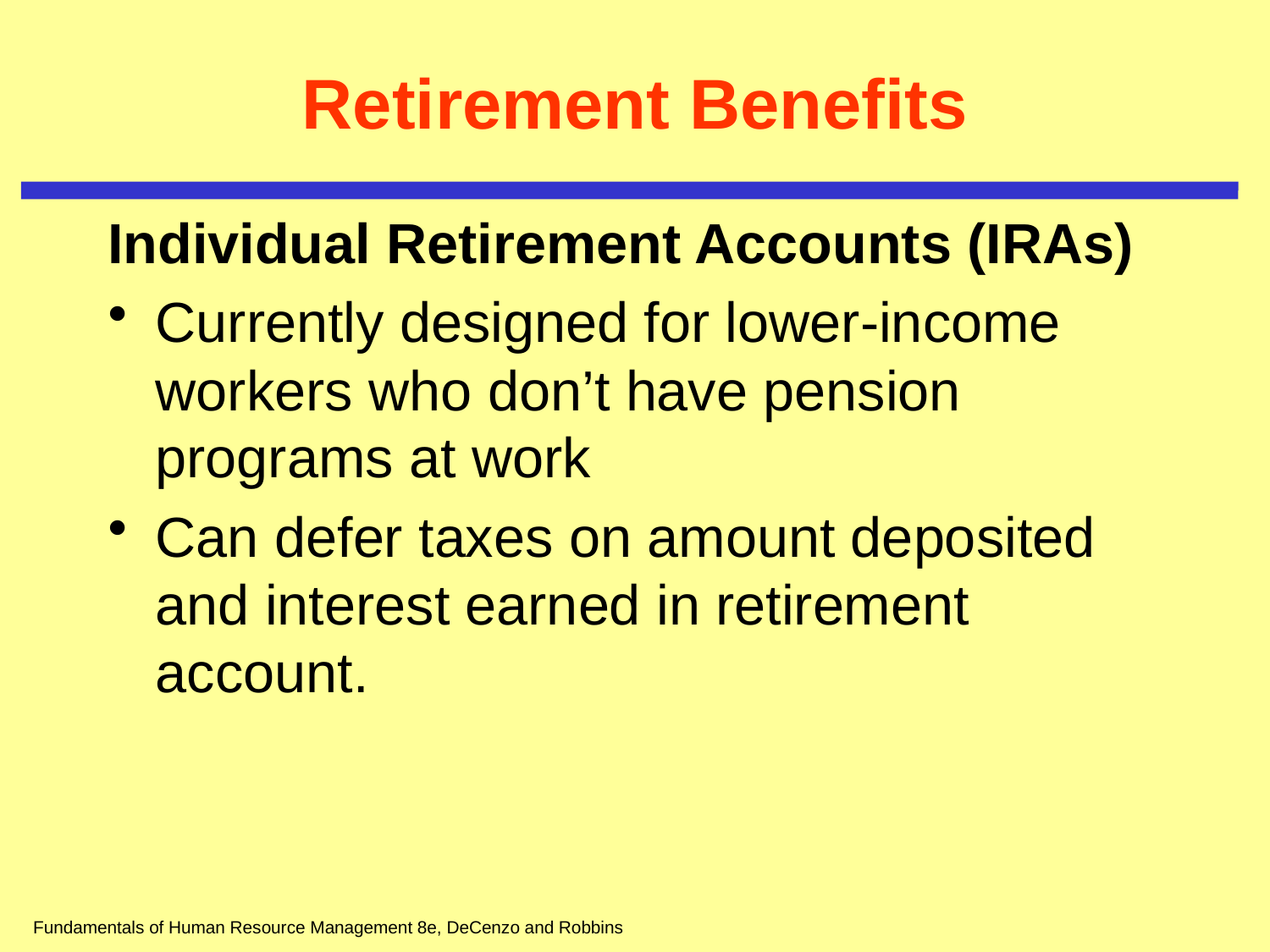

# Retirement Benefits
Individual Retirement Accounts (IRAs)
Currently designed for lower-income workers who don’t have pension programs at work
Can defer taxes on amount deposited and interest earned in retirement account.
Fundamentals of Human Resource Management 8e, DeCenzo and Robbins